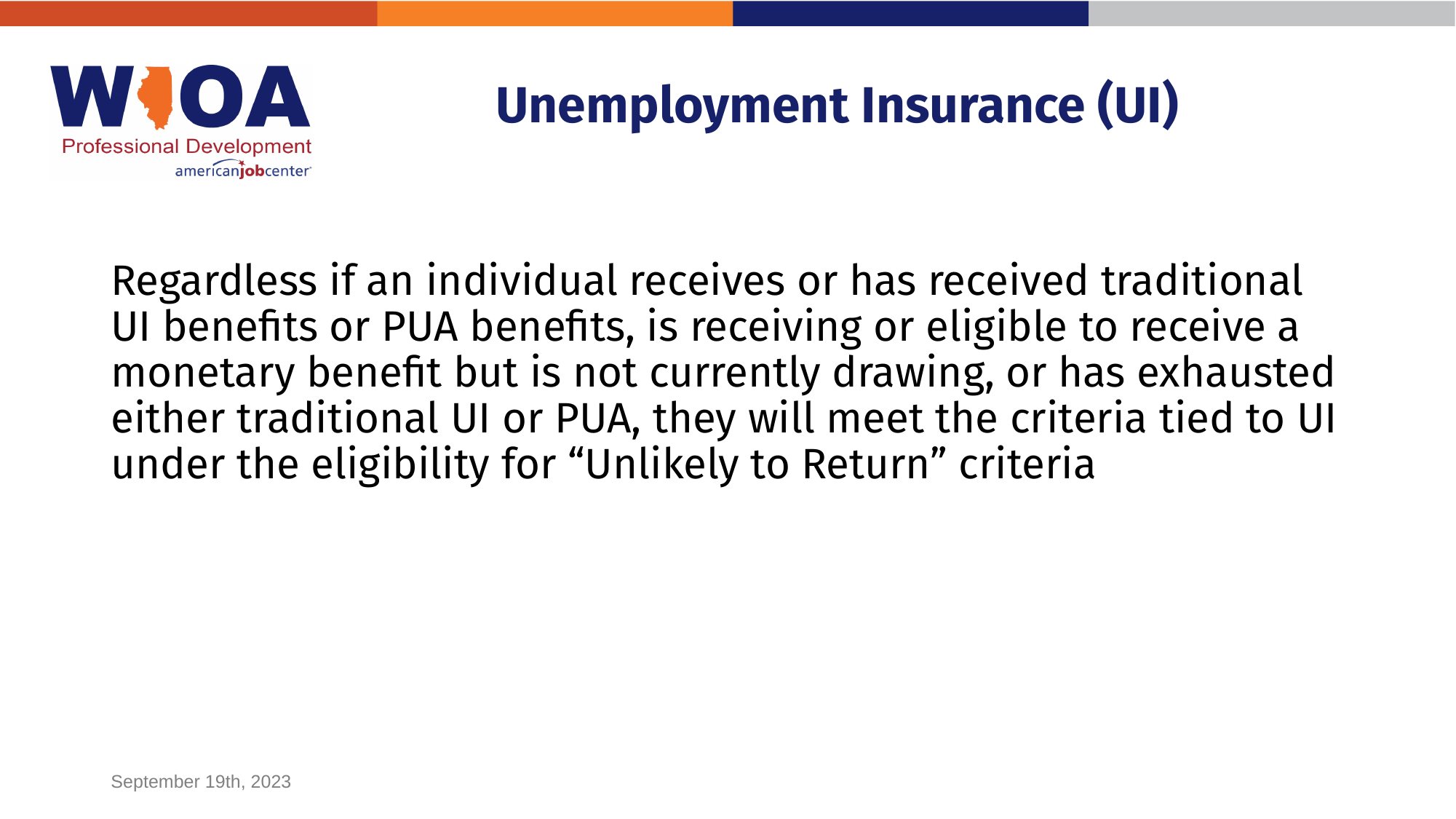

# Unemployment Insurance (UI)
Regardless if an individual receives or has received traditional UI benefits or PUA benefits, is receiving or eligible to receive a monetary benefit but is not currently drawing, or has exhausted either traditional UI or PUA, they will meet the criteria tied to UI under the eligibility for “Unlikely to Return” criteria

September 19th, 2023